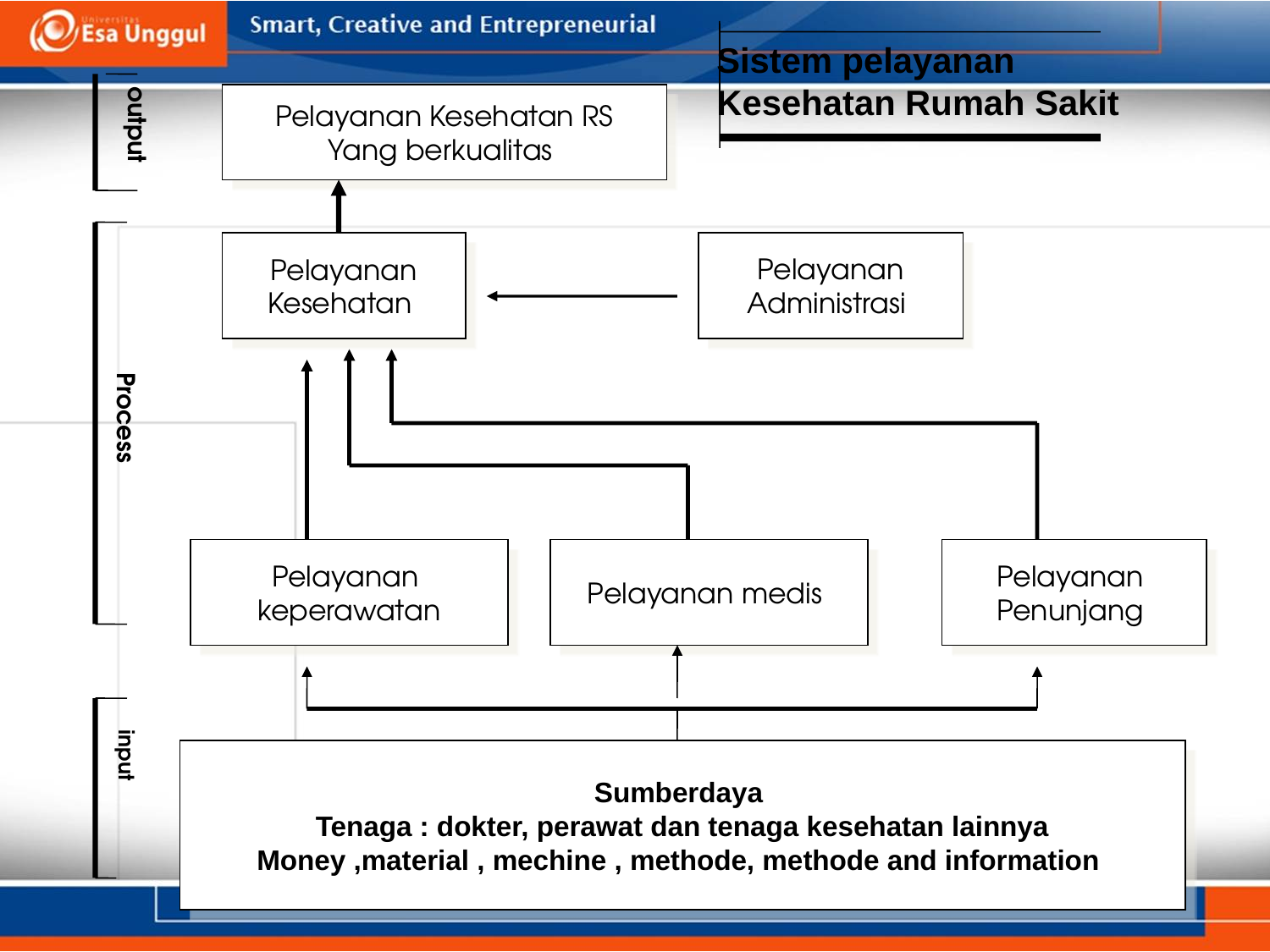

Sistem pelayanan
Kesehatan Rumah Sakit

Pelayanan Kesehatan RS
Yang berkualitas
output

Pelayanan
Kesehatan
Pelayanan
Administrasi

Process

Pelayanan
keperawatan
Pelayanan medis
Pelayanan
Penunjang

Sumberdaya
Tenaga : dokter, perawat dan tenaga kesehatan lainnya
Money ,material , mechine , methode, methode and information
input